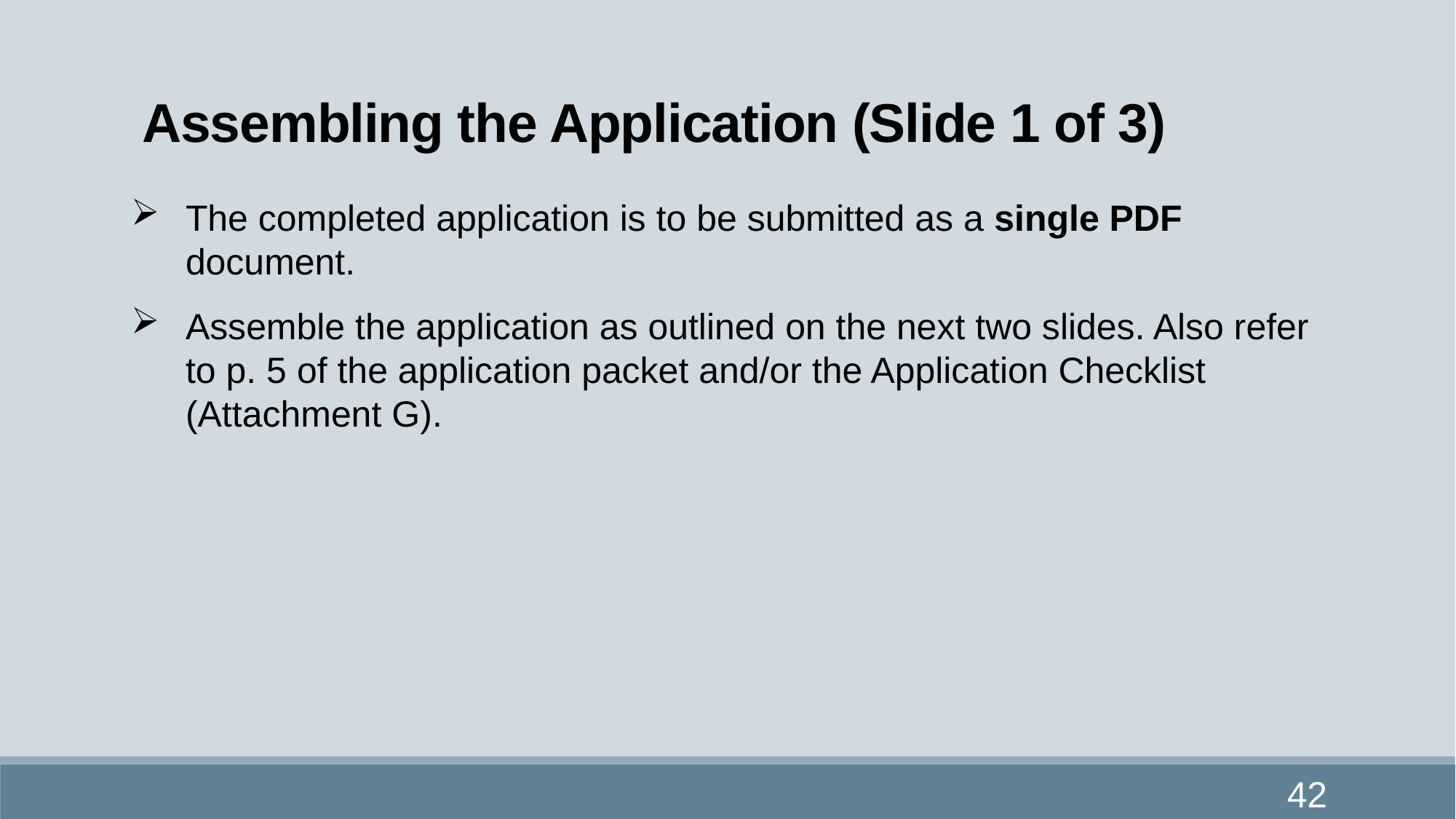

# Assembling the Application (Slide 1 of 3)
The completed application is to be submitted as a single PDF document.
Assemble the application as outlined on the next two slides. Also refer to p. 5 of the application packet and/or the Application Checklist (Attachment G).

42